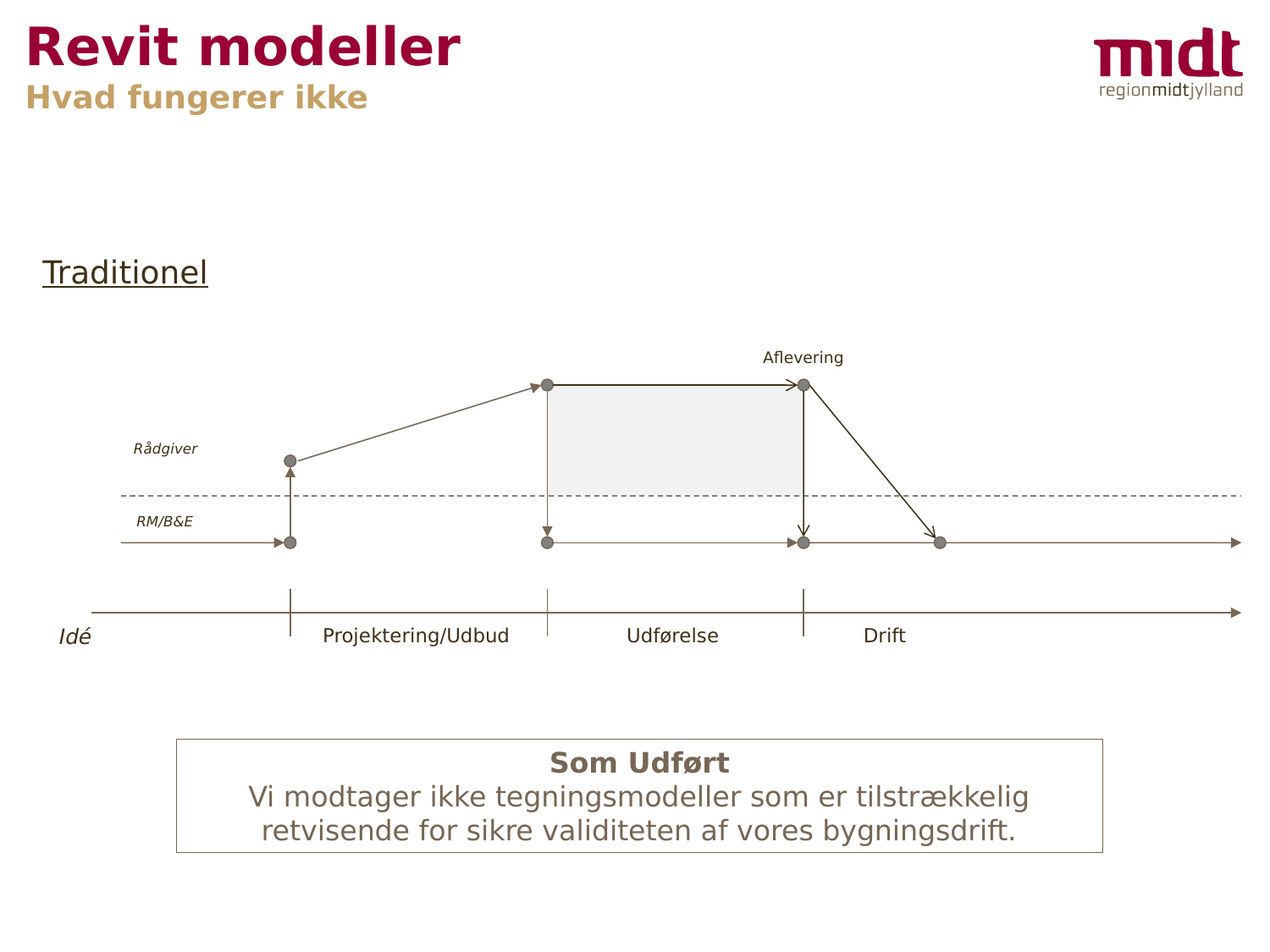

Revit modeller
Hvad fungerer ikke
Traditionel
Aflevering

Rådgiver

RM/B&E

Projektering/Udbud
Udførelse
Drift
Idé
Som Udført
Vi modtager ikke tegningsmodeller som er tilstrækkelig retvisende for sikre validiteten af vores bygningsdrift.